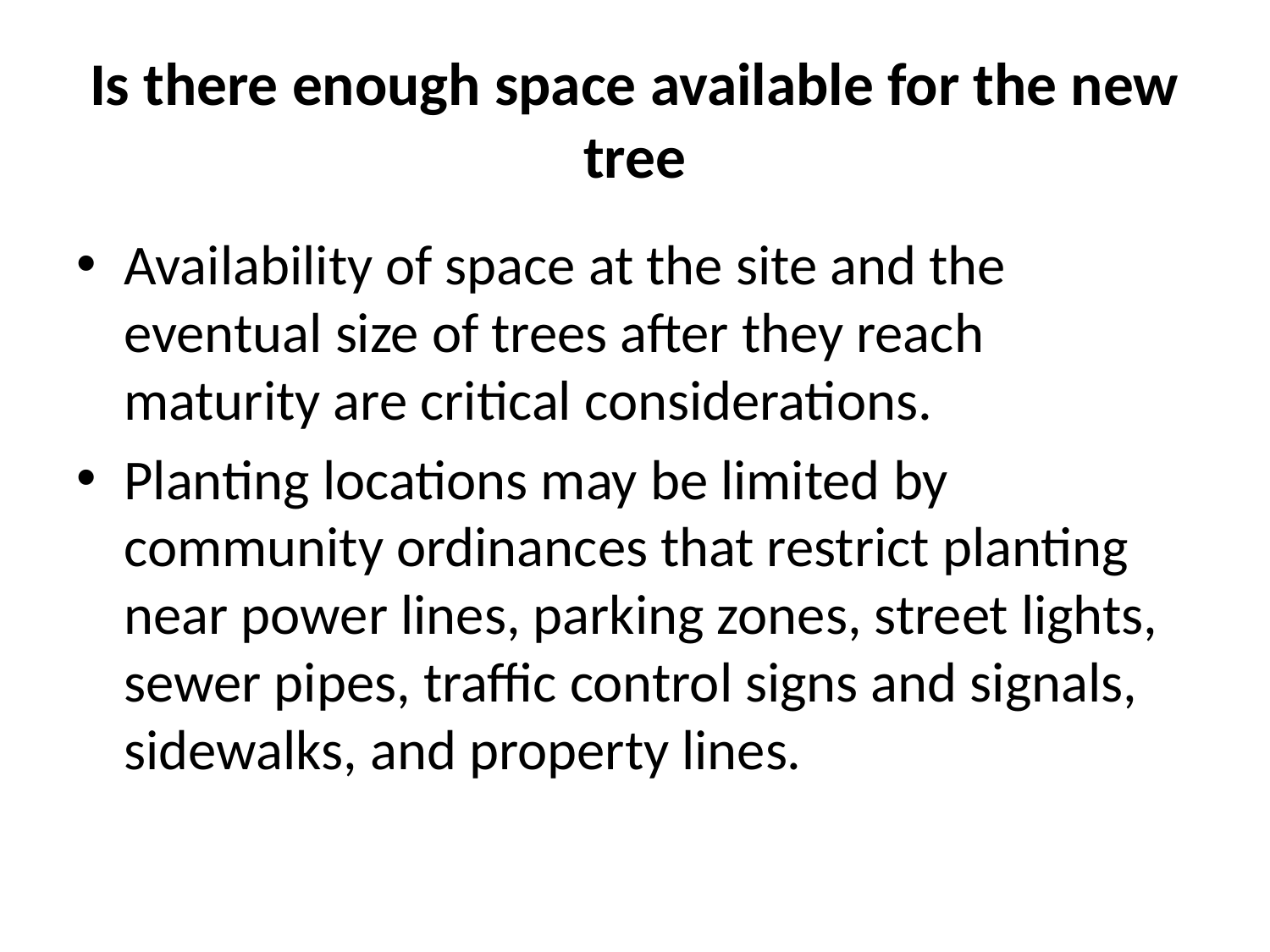

# Is there enough space available for the new tree
Availability of space at the site and the eventual size of trees after they reach maturity are critical considerations.
Planting locations may be limited by community ordinances that restrict planting near power lines, parking zones, street lights, sewer pipes, traffic control signs and signals, sidewalks, and property lines.